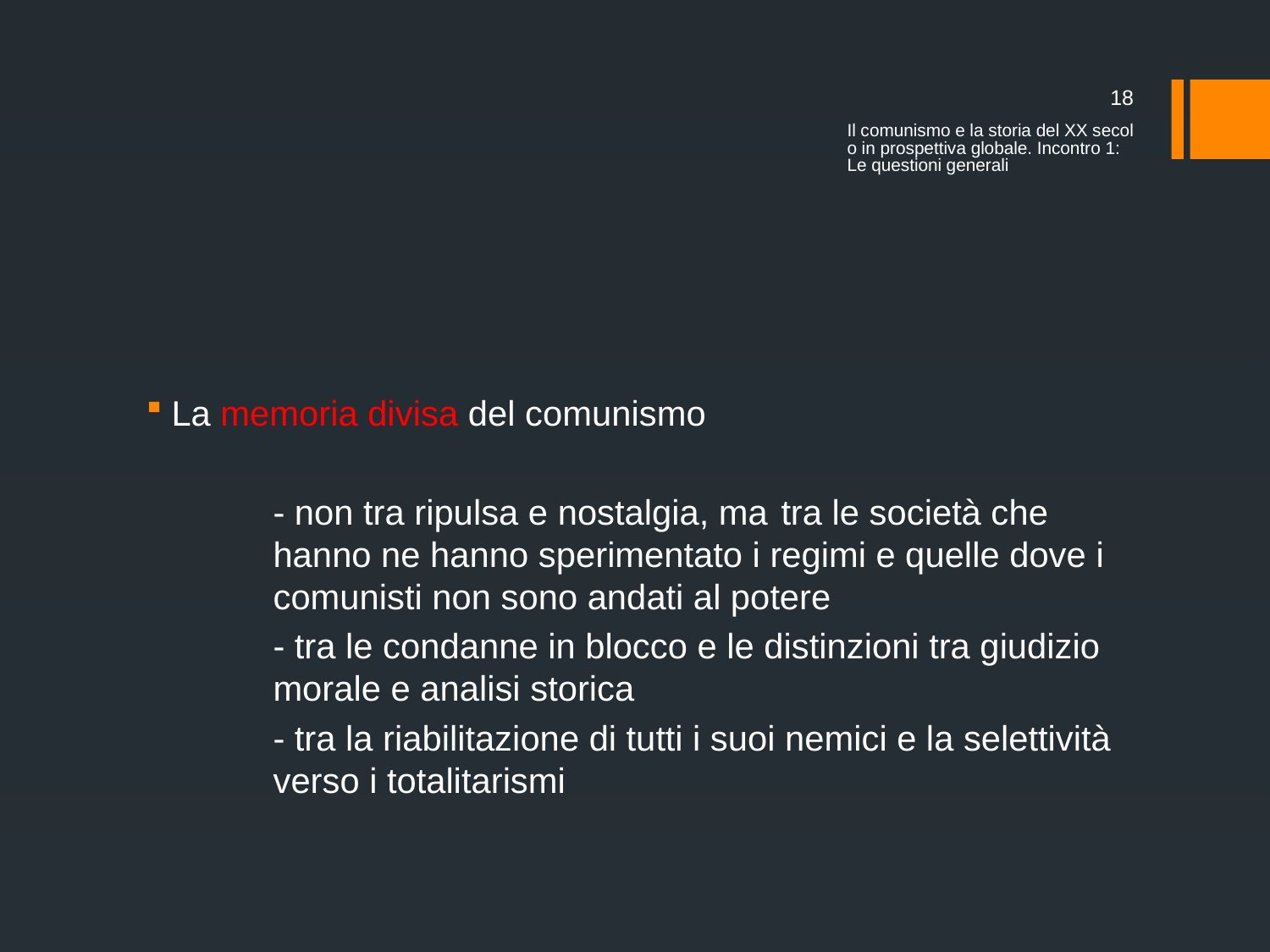

18
Il comunismo e la storia del XX secolo in prospettiva globale. Incontro 1: Le questioni generali
#
La memoria divisa del comunismo

	- non tra ripulsa e nostalgia, ma 	tra le società che 	hanno ne hanno sperimentato i regimi e quelle dove i 	comunisti non sono andati al potere
	- tra le condanne in blocco e le distinzioni tra giudizio 	morale e analisi storica
	- tra la riabilitazione di tutti i suoi nemici e la selettività 	verso i totalitarismi